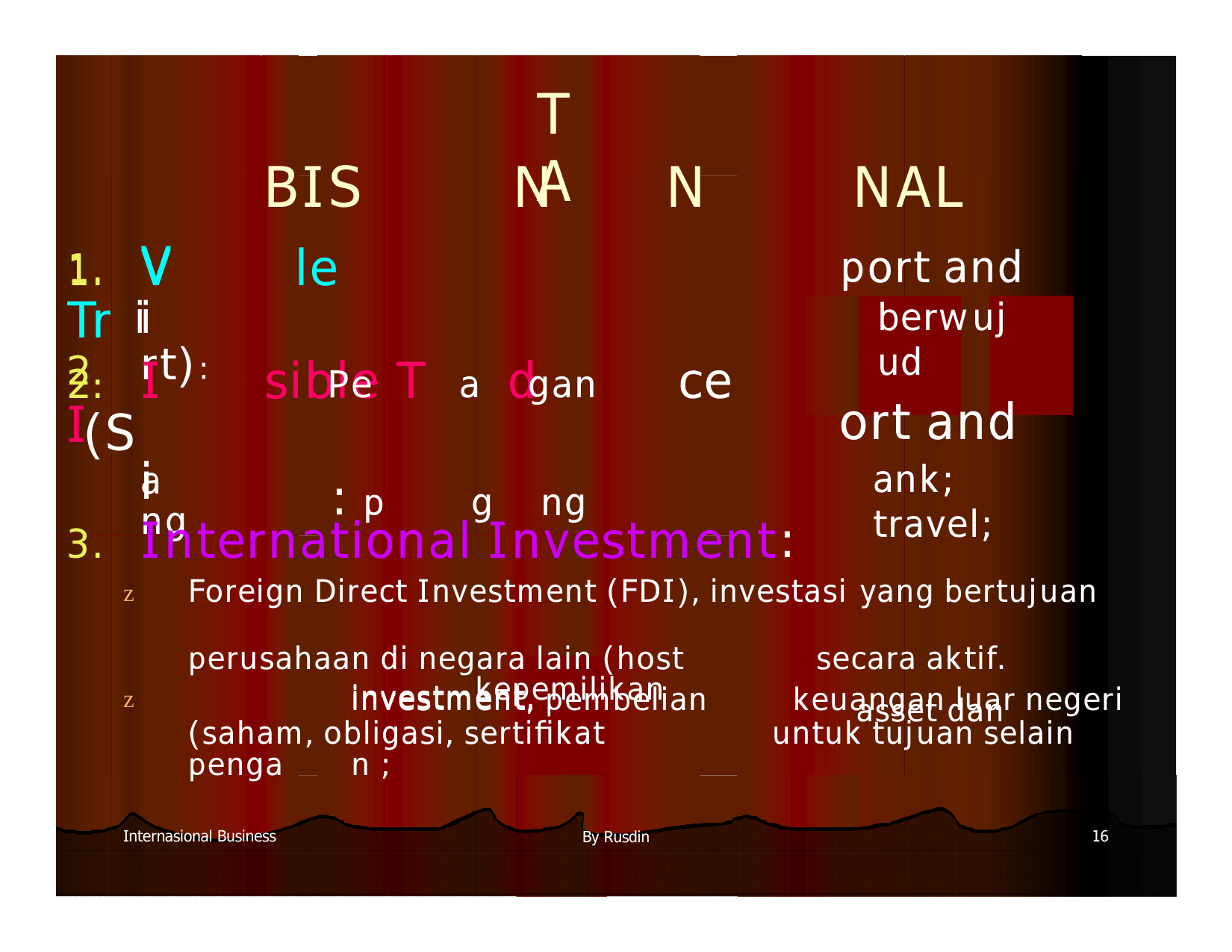

isib
mpo
nvi
mpo
kunti

A NIS
ade
rdag
ra
erda

K I
n e
a

T
a

IVIT ER
ervi
n

S ASIO
ex
exp
jasa; b

1.   V
i
2.   I
i       r
a
3.
z
untuk

T        A
Pe       a    gan
: p       g    ng
kepemilikan

BIS
N
N
BISNIS INTERNASIONAL

NAL
port and
berwujud
ort and
ank; travel;
asset dan

1.   V        le Tr
i         rt):

2.   I      sible T     d     (S
ce

a           ng
3.   International Investment:
::

Foreign Direct Investment (FDI), investasi
yang bertujuan
z
perusahaan di negara lain (host
secara aktif.
negaranegara        (host(host

z
penga
Internasional Business

investment,
n ;
By Rusdin

keuangan luar negeri untuk tujuan selain
16
investment, pembelian
(saham, obligasi, sertifikat